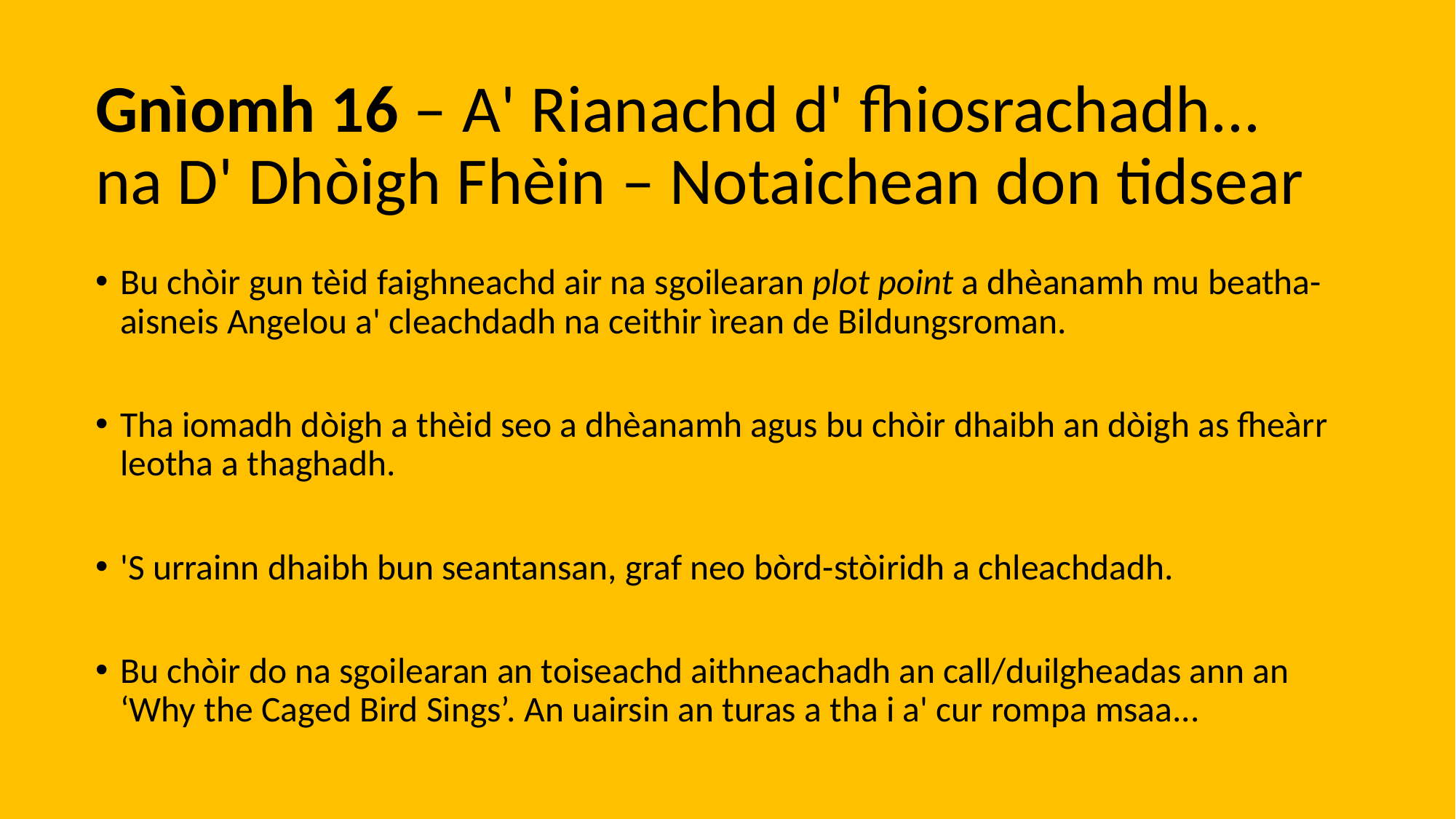

# Gnìomh 16 – A' Rianachd d' fhiosrachadh... na D' Dhòigh Fhèin – Notaichean don tidsear​
Bu chòir gun tèid faighneachd air na sgoilearan plot point a dhèanamh mu beatha-aisneis Angelou a' cleachdadh na ceithir ìrean de Bildungsroman.

Tha iomadh dòigh a thèid seo a dhèanamh agus bu chòir dhaibh an dòigh as fheàrr leotha a thaghadh.

'S urrainn dhaibh bun seantansan, graf neo bòrd-stòiridh a chleachdadh.

Bu chòir do na sgoilearan an toiseachd aithneachadh an call/duilgheadas ann an  ‘Why the Caged Bird Sings’. An uairsin an turas a tha i a' cur rompa msaa...